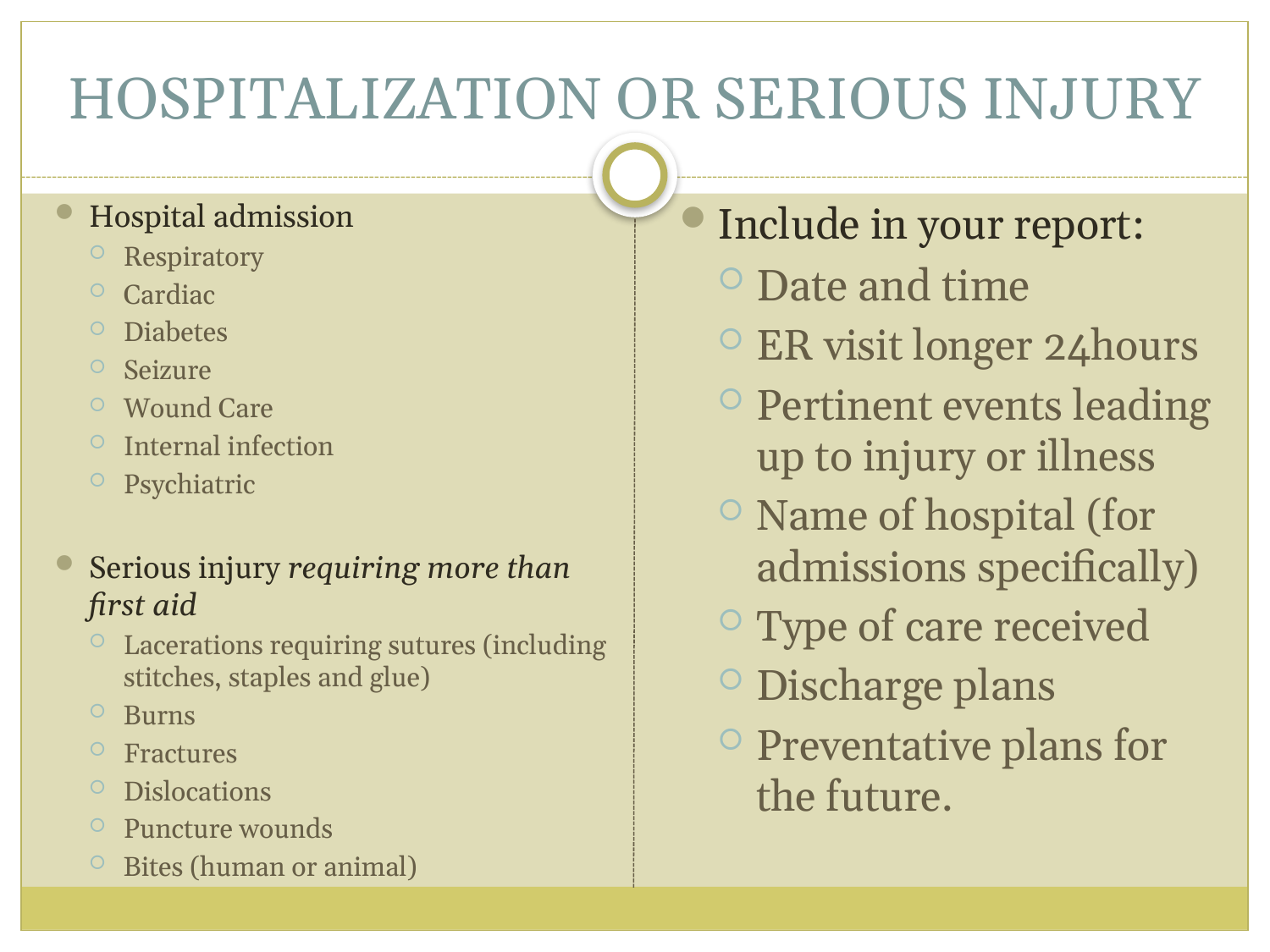

# HOSPITALIZATION OR SERIOUS INJURY
Hospital admission
Respiratory
Cardiac
Diabetes
Seizure
Wound Care
Internal infection
Psychiatric

Serious injury requiring more than first aid
Lacerations requiring sutures (including stitches, staples and glue)
Burns
Fractures
Dislocations
Puncture wounds
Bites (human or animal)
Include in your report:
Date and time
ER visit longer 24hours
Pertinent events leading up to injury or illness
Name of hospital (for admissions specifically)
Type of care received
Discharge plans
Preventative plans for the future.